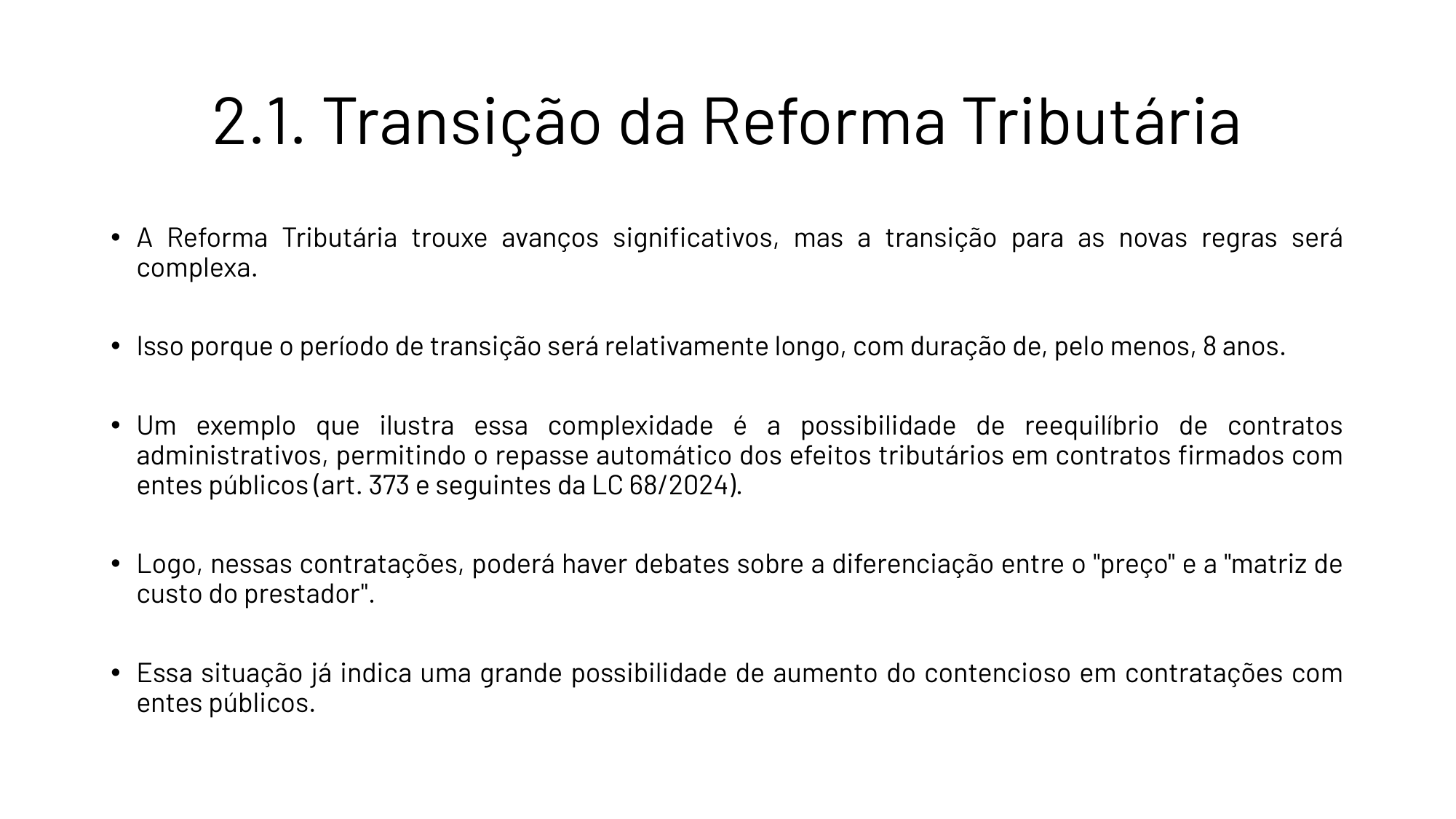

# 2.1. Transição da Reforma Tributária
A Reforma Tributária trouxe avanços significativos, mas a transição para as novas regras será complexa.

Isso porque o período de transição será relativamente longo, com duração de, pelo menos, 8 anos.

Um exemplo que ilustra essa complexidade é a possibilidade de reequilíbrio de contratos administrativos, permitindo o repasse automático dos efeitos tributários em contratos firmados com entes públicos (art. 373 e seguintes da LC 68/2024).

Logo, nessas contratações, poderá haver debates sobre a diferenciação entre o "preço" e a "matriz de custo do prestador".

Essa situação já indica uma grande possibilidade de aumento do contencioso em contratações com entes públicos.